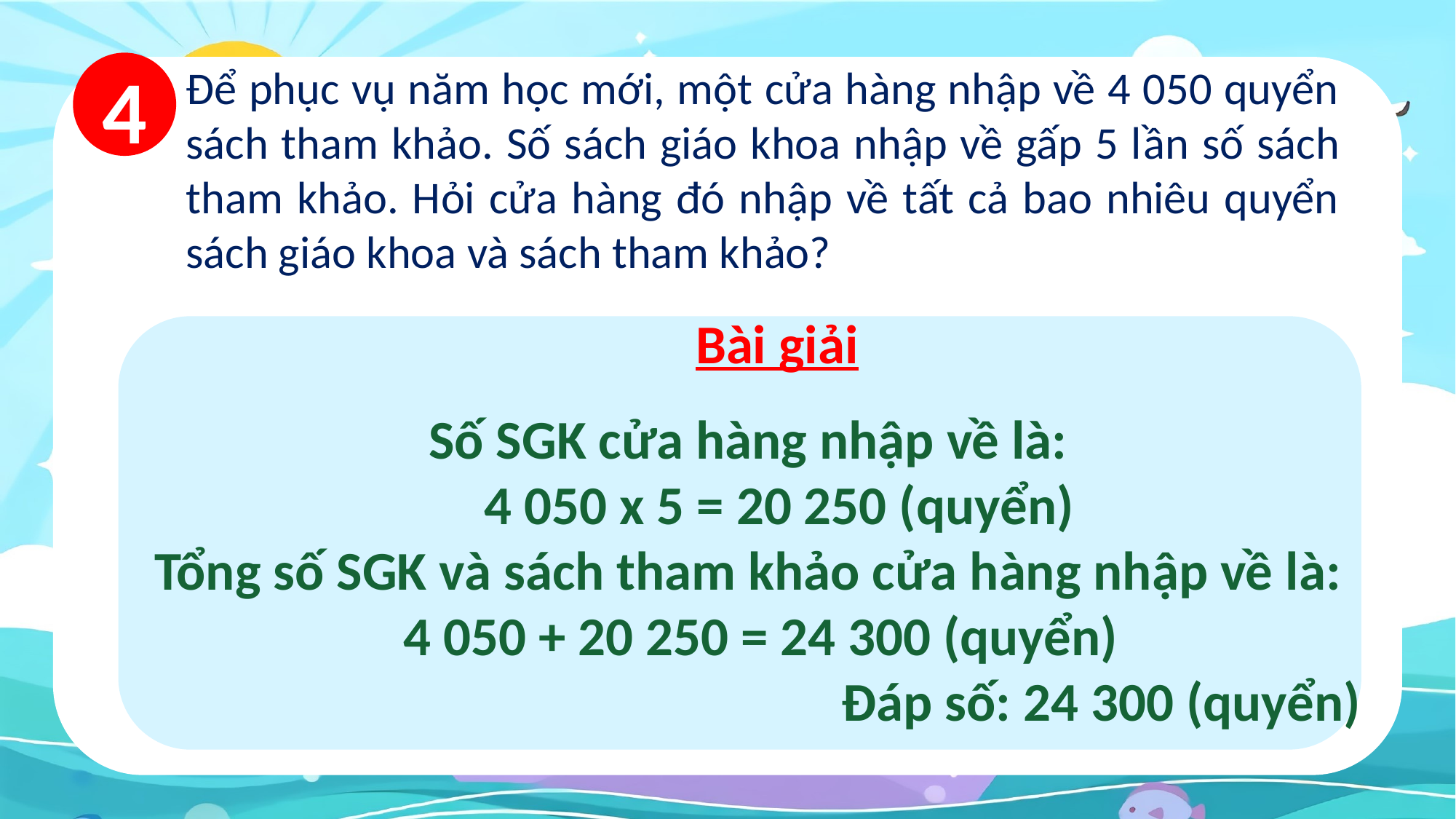

4

Để phục vụ năm học mới, một cửa hàng nhập về 4 050 quyển sách tham khảo. Số sách giáo khoa nhập về gấp 5 lần số sách tham khảo. Hỏi cửa hàng đó nhập về tất cả bao nhiêu quyển sách giáo khoa và sách tham khảo?

Bài giải

Số SGK cửa hàng nhập về là:
     4 050 x 5 = 20 250 (quyển)
Tổng số SGK và sách tham khảo cửa hàng nhập về là:
  4 050 + 20 250 = 24 300 (quyển)
         Đáp số: 24 300 (quyển)